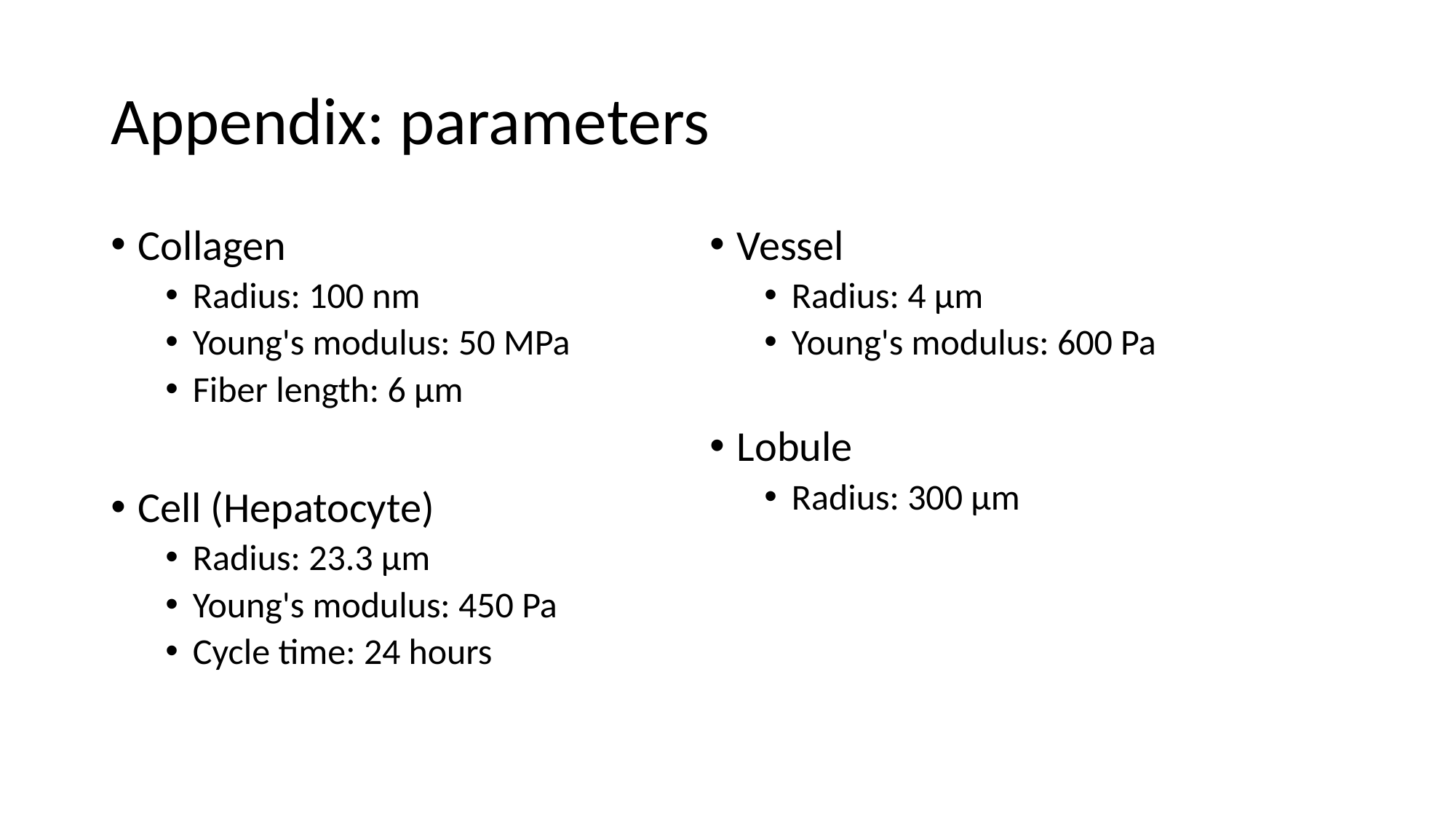

# Appendix: parameters
Collagen
Radius: 100 nm
Young's modulus: 50 MPa
Fiber length: 6 μm

Cell (Hepatocyte)
Radius: 23.3 μm
Young's modulus: 450 Pa
Cycle time: 24 hours
Vessel
Radius: 4 μm
Young's modulus: 600 Pa

Lobule
Radius: 300 μm